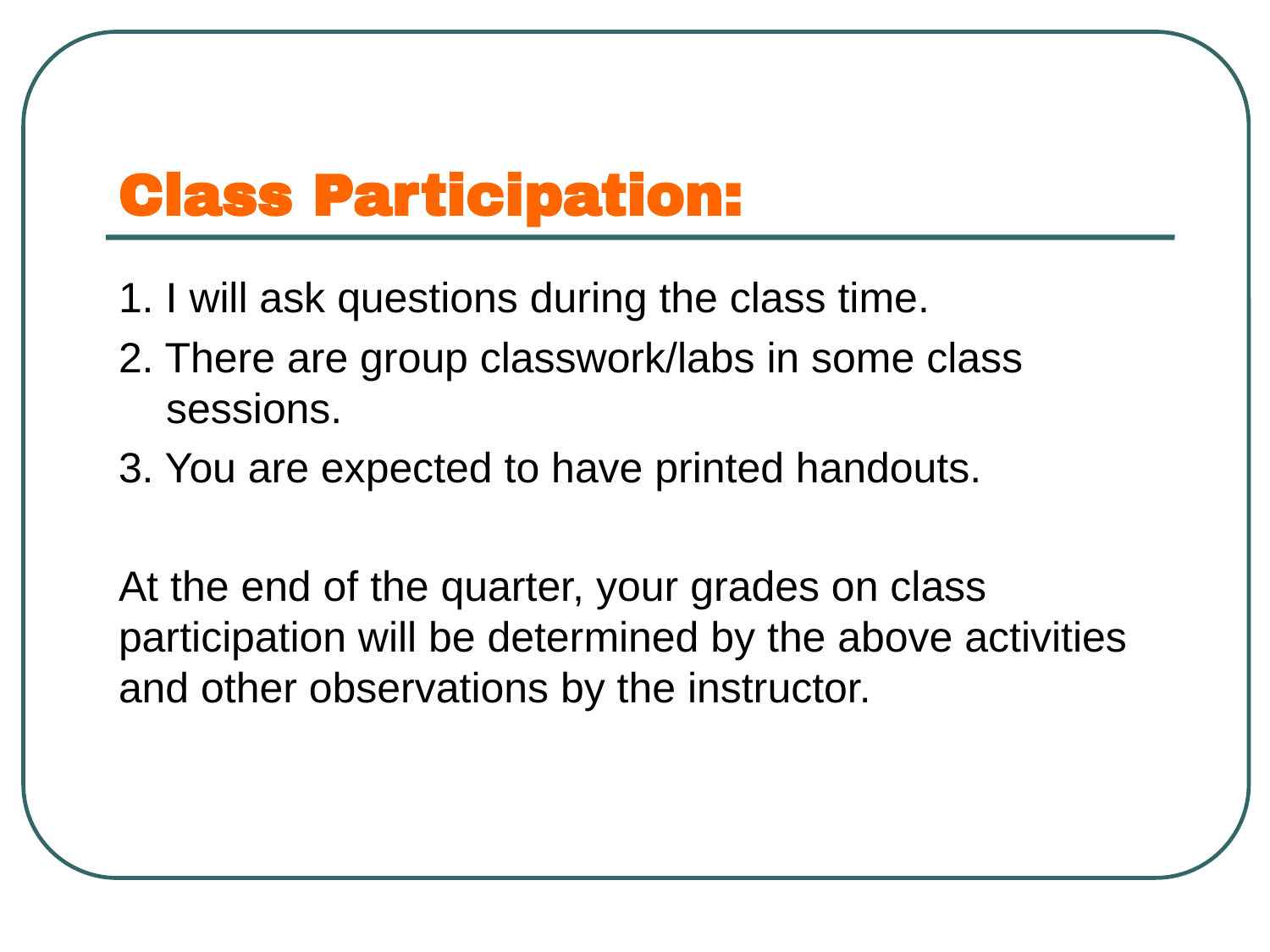

# Class Participation:
1. I will ask questions during the class time.
2. There are group classwork/labs in some class sessions.
3. You are expected to have printed handouts.

At the end of the quarter, your grades on class participation will be determined by the above activities and other observations by the instructor.